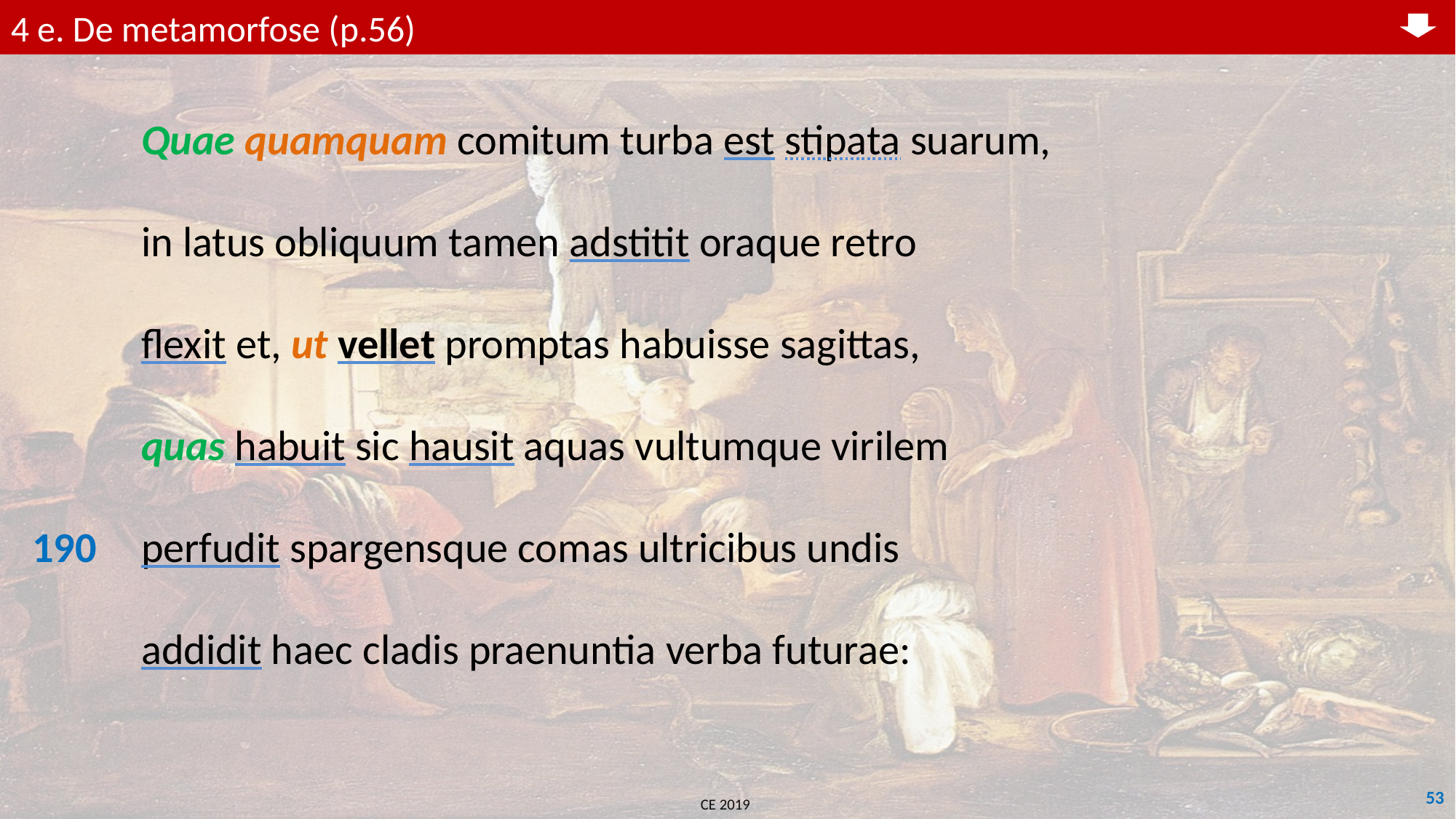

4 e. De metamorfose (p.56)

	Quae quamquam comitum turba est stipata suarum,
	in latus obliquum tamen adstitit oraque retro
	flexit et, ut vellet promptas habuisse sagittas,
	quas habuit sic hausit aquas vultumque virilem
190	perfudit spargensque comas ultricibus undis
	addidit haec cladis praenuntia verba futurae:
53
CE 2019